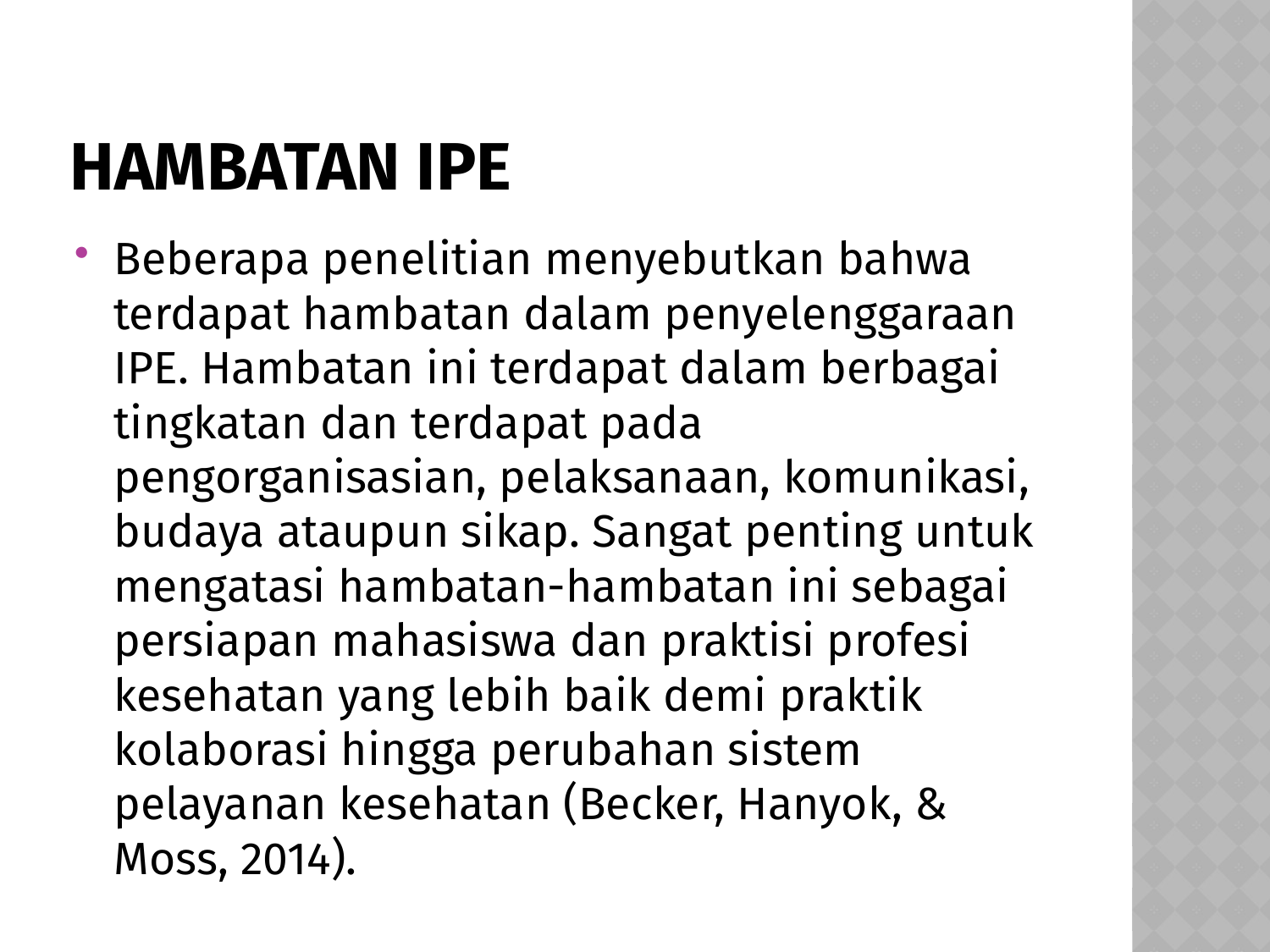

# Hambatan IPE
Beberapa penelitian menyebutkan bahwa terdapat hambatan dalam penyelenggaraan IPE. Hambatan ini terdapat dalam berbagai tingkatan dan terdapat pada pengorganisasian, pelaksanaan, komunikasi, budaya ataupun sikap. Sangat penting untuk mengatasi hambatan-hambatan ini sebagai persiapan mahasiswa dan praktisi profesi kesehatan yang lebih baik demi praktik kolaborasi hingga perubahan sistem pelayanan kesehatan (Becker, Hanyok, & Moss, 2014).